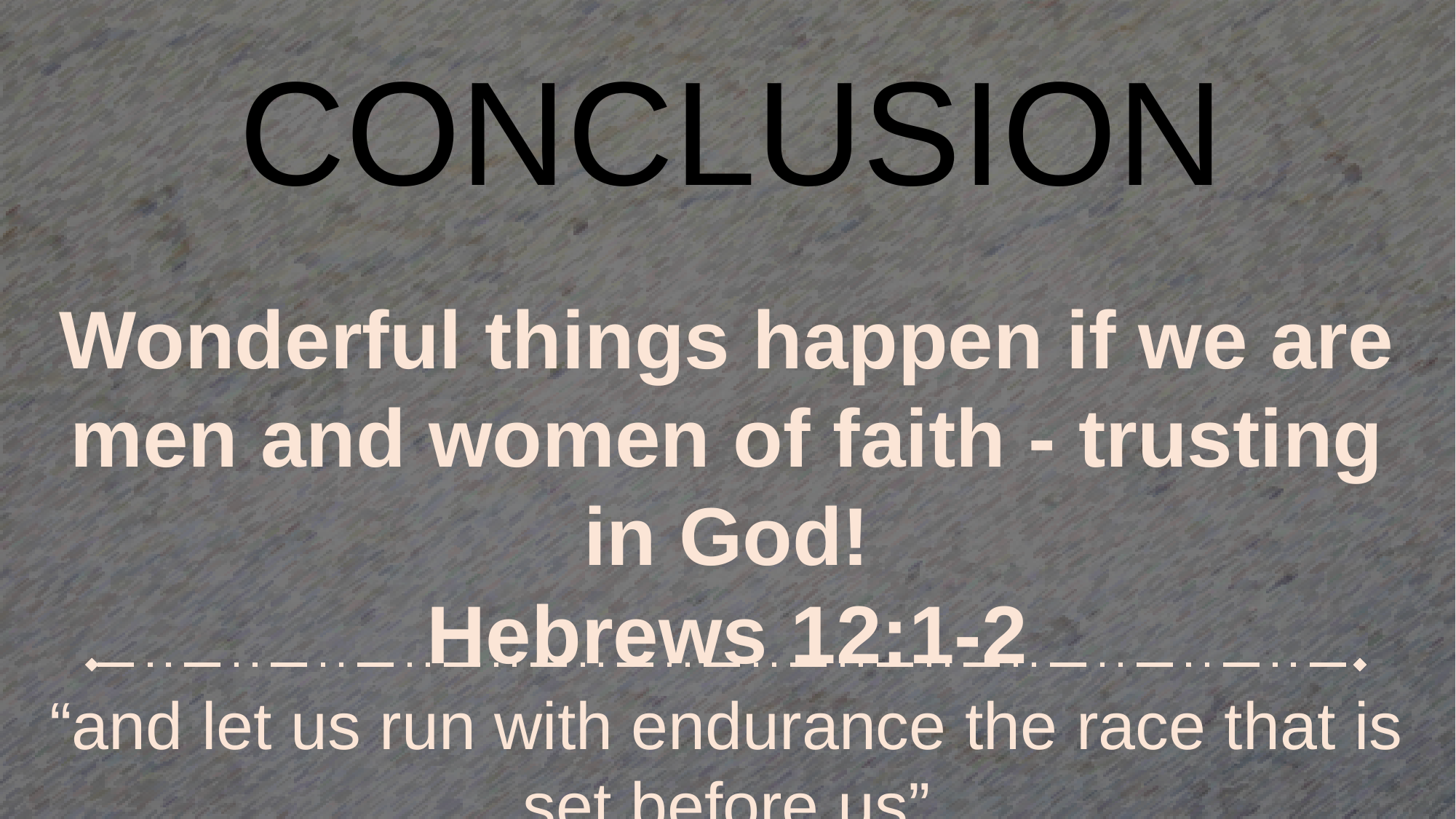

# Conclusion
Wonderful things happen if we are men and women of faith - trusting in God!
Hebrews 12:1-2
“and let us run with endurance the race that is set before us”